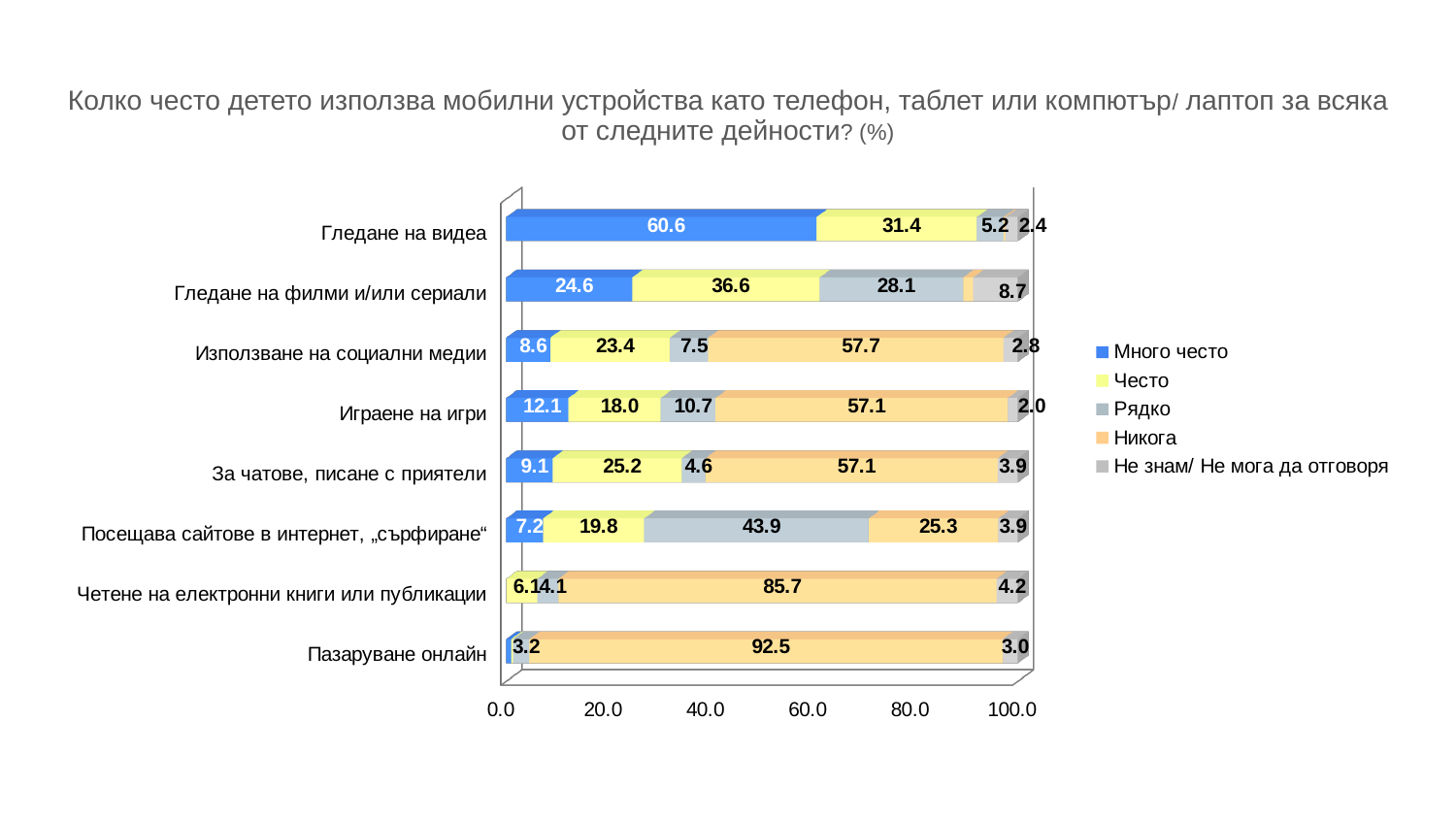

# Колко често детето използва мобилни устройства като телефон, таблет или компютър/ лаптоп за всяка от следните дейности? (%)

[unsupported chart]